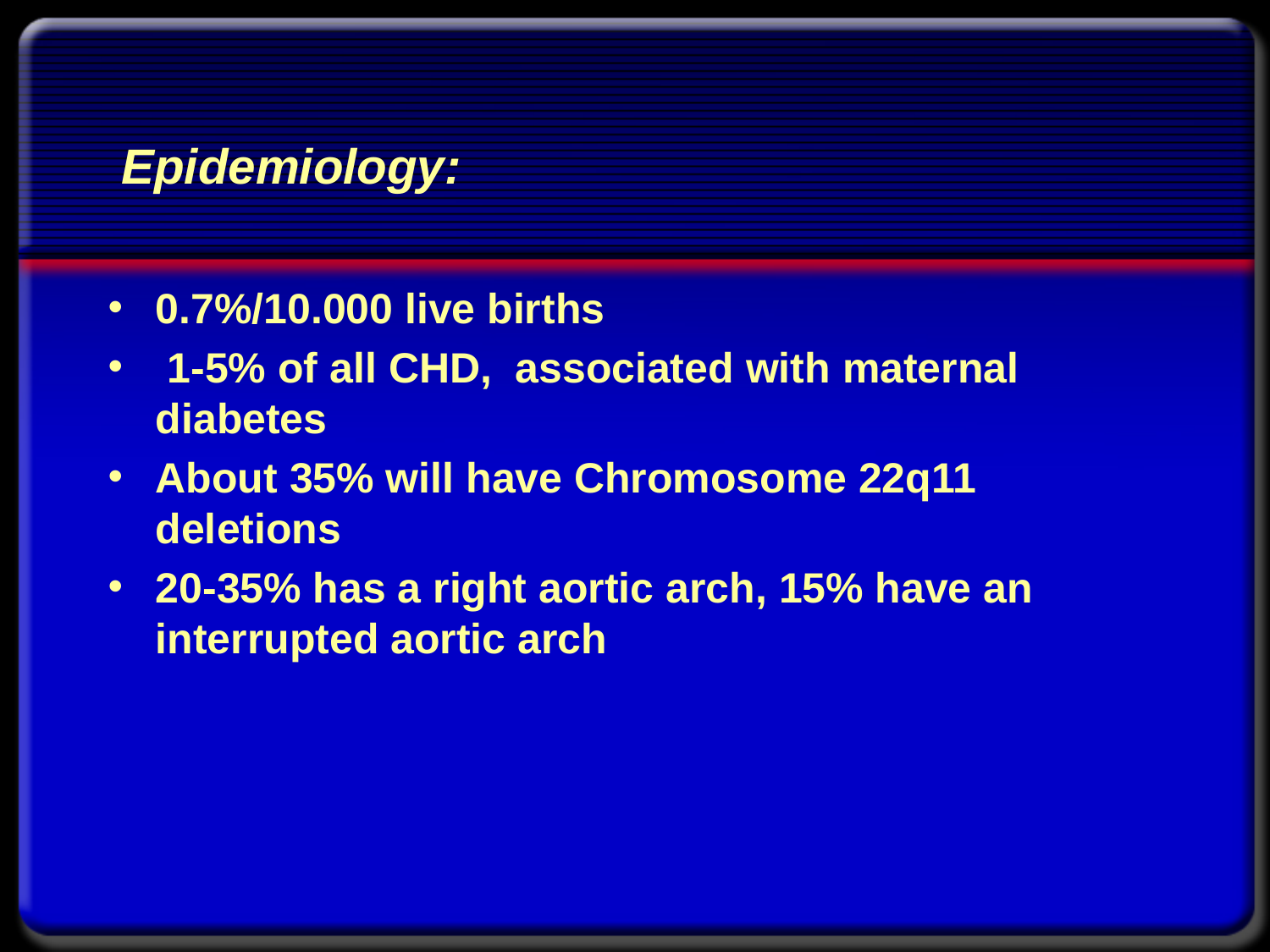

# Epidemiology:
0.7%/10.000 live births
 1-5% of all CHD,  associated with maternal diabetes
About 35% will have Chromosome 22q11 deletions
20-35% has a right aortic arch, 15% have an interrupted aortic arch